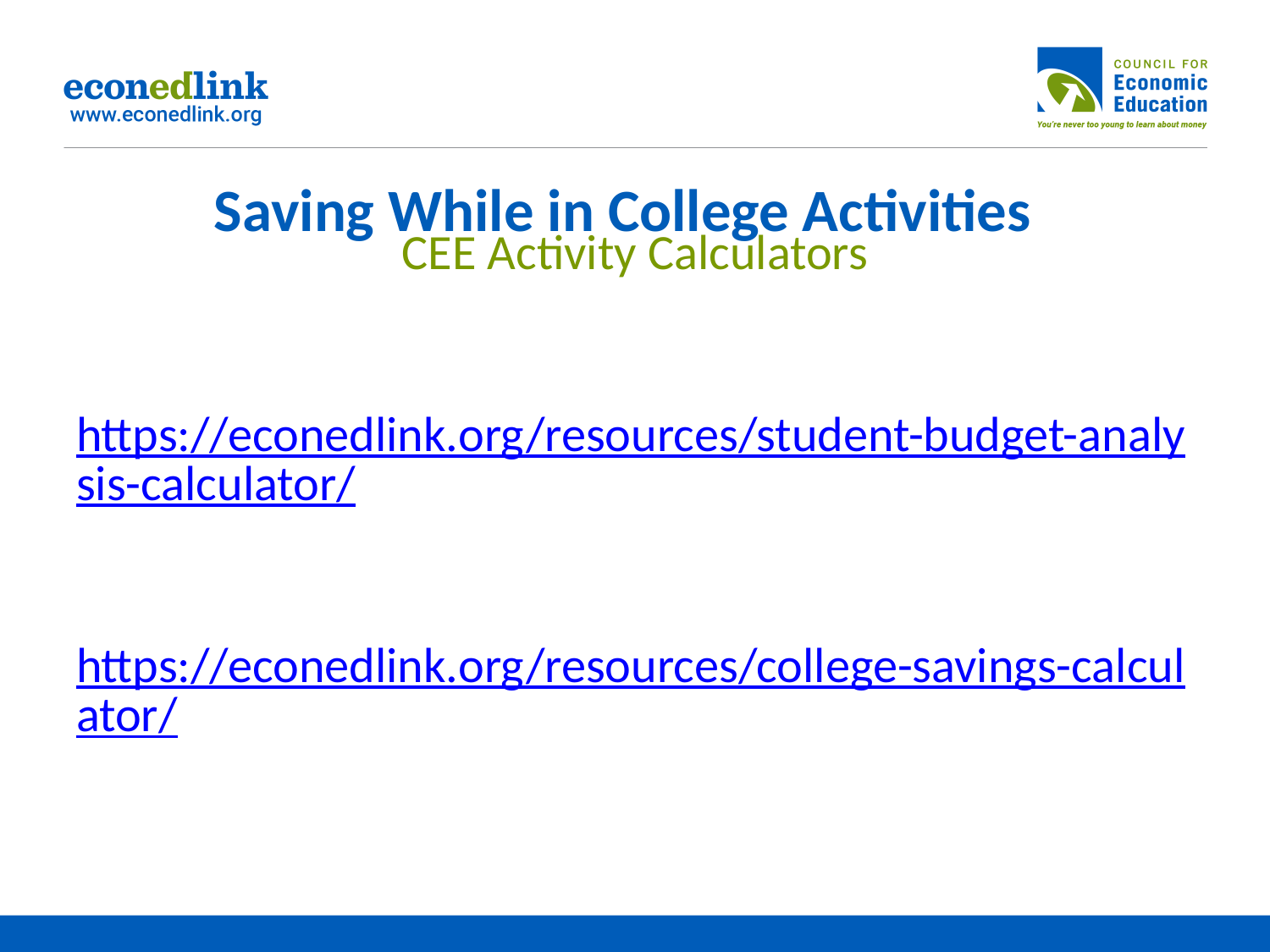

# Saving While in College Activities
CEE Activity Calculators

https://econedlink.org/resources/student-budget-analysis-calculator/

https://econedlink.org/resources/college-savings-calculator/